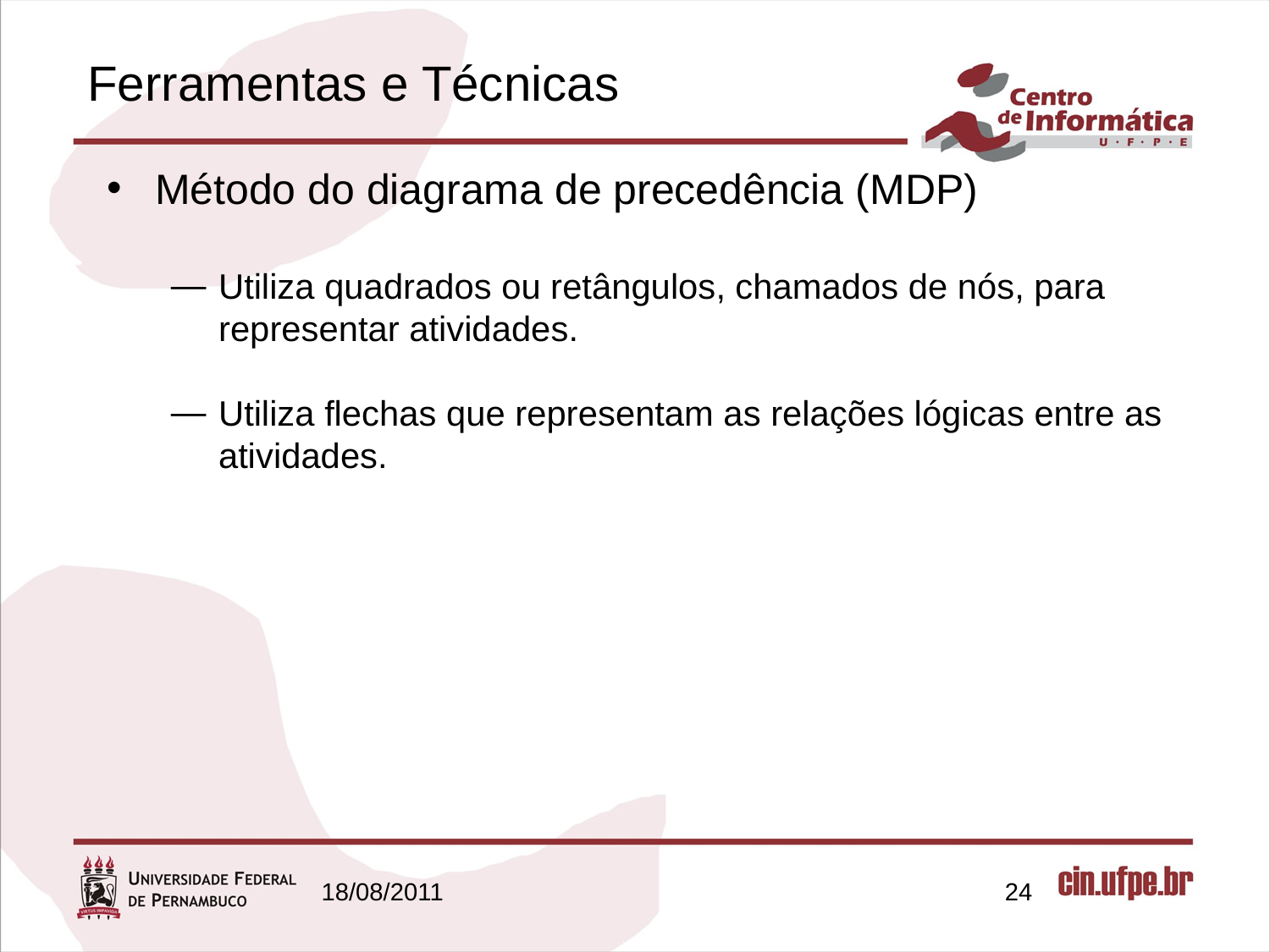

# Ferramentas e Técnicas
Método do diagrama de precedência (MDP)

Utiliza quadrados ou retângulos, chamados de nós, para representar atividades.

Utiliza flechas que representam as relações lógicas entre as atividades.

18/08/2011
24